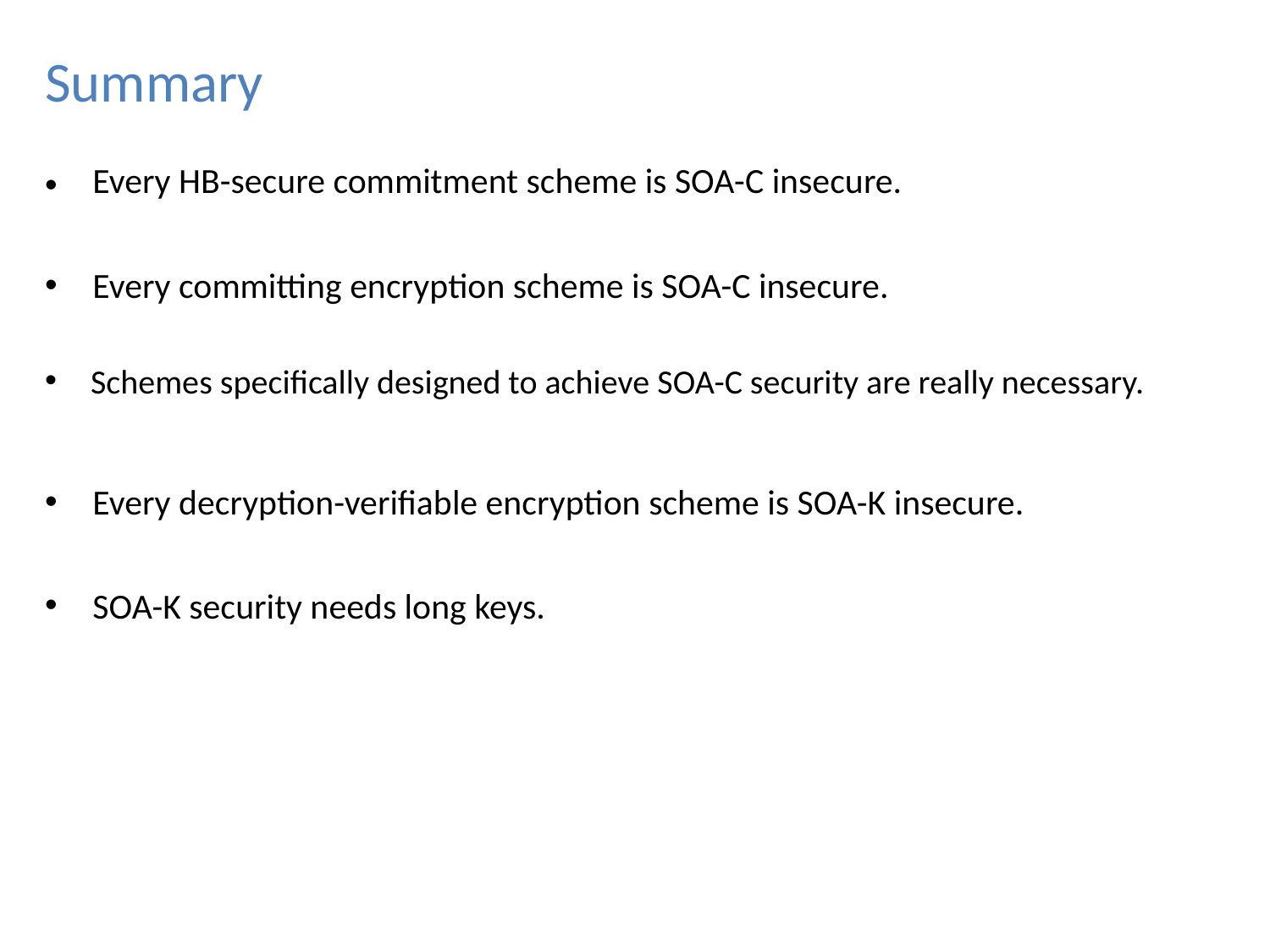

Summary
Every HB-secure commitment scheme is SOA-C insecure.

Every committing encryption scheme is SOA-C insecure.
Schemes specifically designed to achieve SOA-C security are really necessary.
Every decryption-verifiable encryption scheme is SOA-K insecure.
SOA-K security needs long keys.